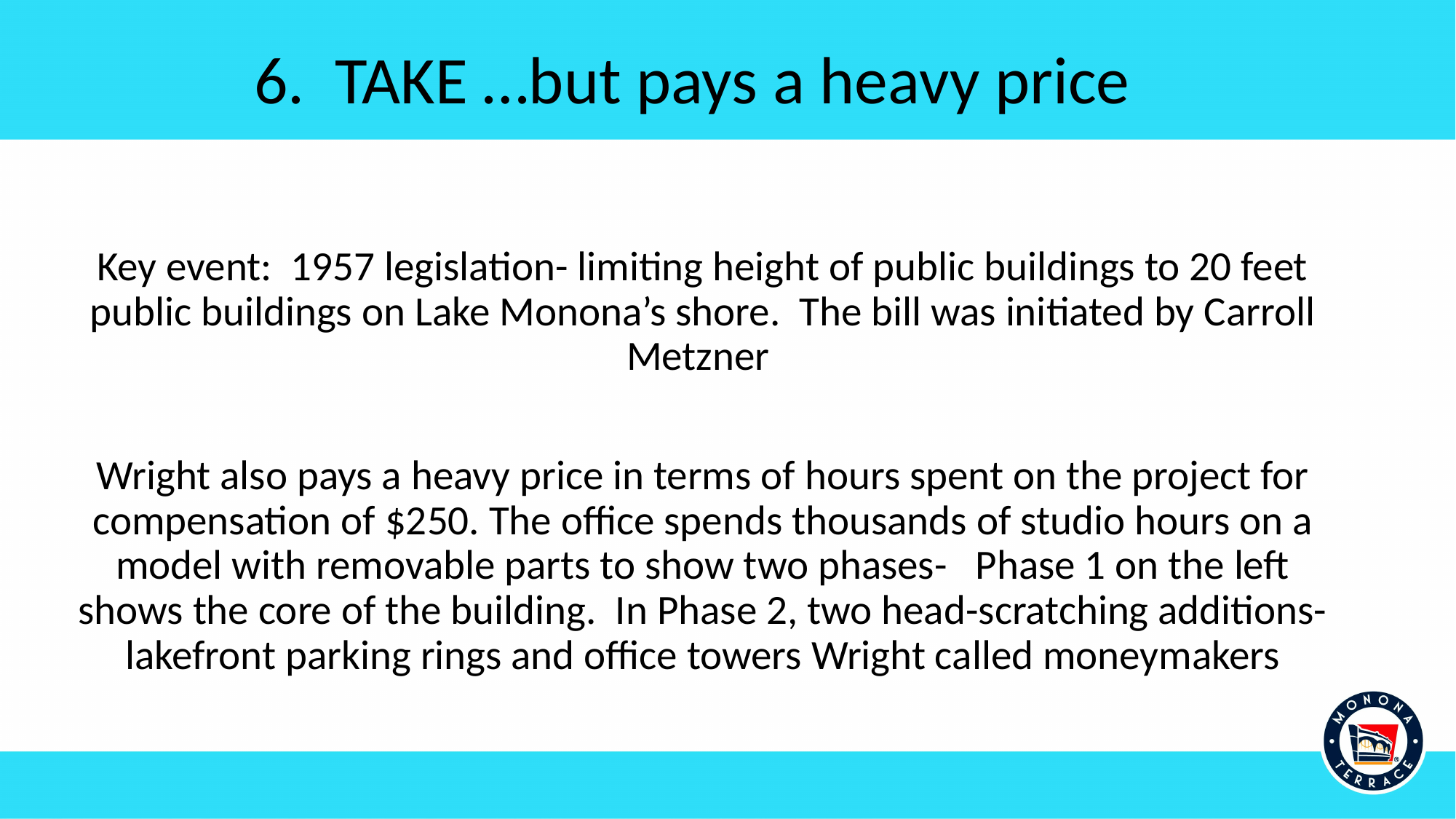

# 6.  TAKE …but pays a heavy price

Key event:  1957 legislation- limiting height of public buildings to 20 feet public buildings on Lake Monona’s shore.  The bill was initiated by Carroll Metzner

Wright also pays a heavy price in terms of hours spent on the project for compensation of $250. The office spends thousands of studio hours on a model with removable parts to show two phases-   Phase 1 on the left shows the core of the building.  In Phase 2, two head-scratching additions- lakefront parking rings and office towers Wright called moneymakers